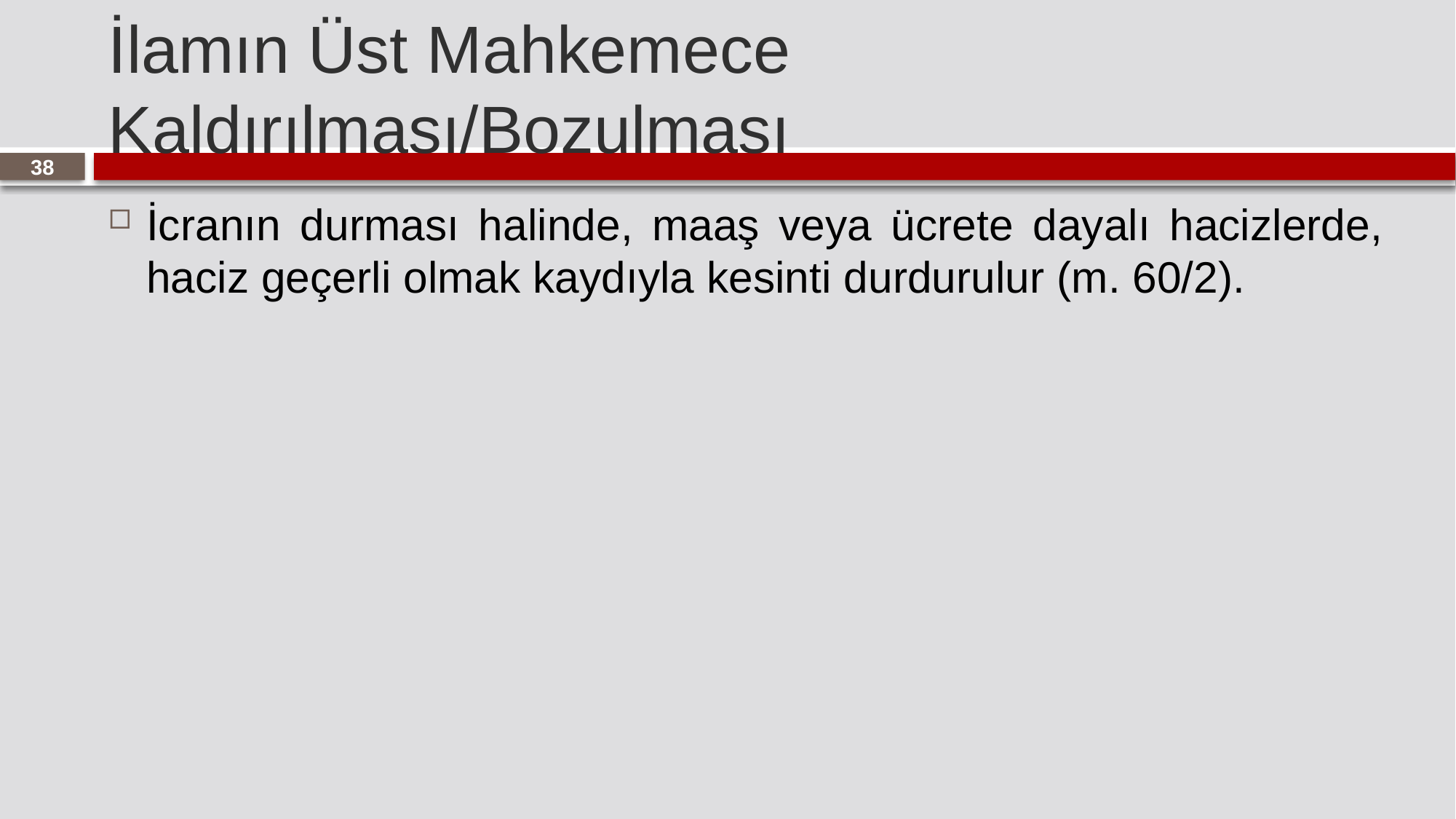

# İlamın Üst Mahkemece Kaldırılması/Bozulması
38
İcranın durması halinde, maaş veya ücrete dayalı hacizlerde, haciz geçerli olmak kaydıyla kesinti durdurulur (m. 60/2).